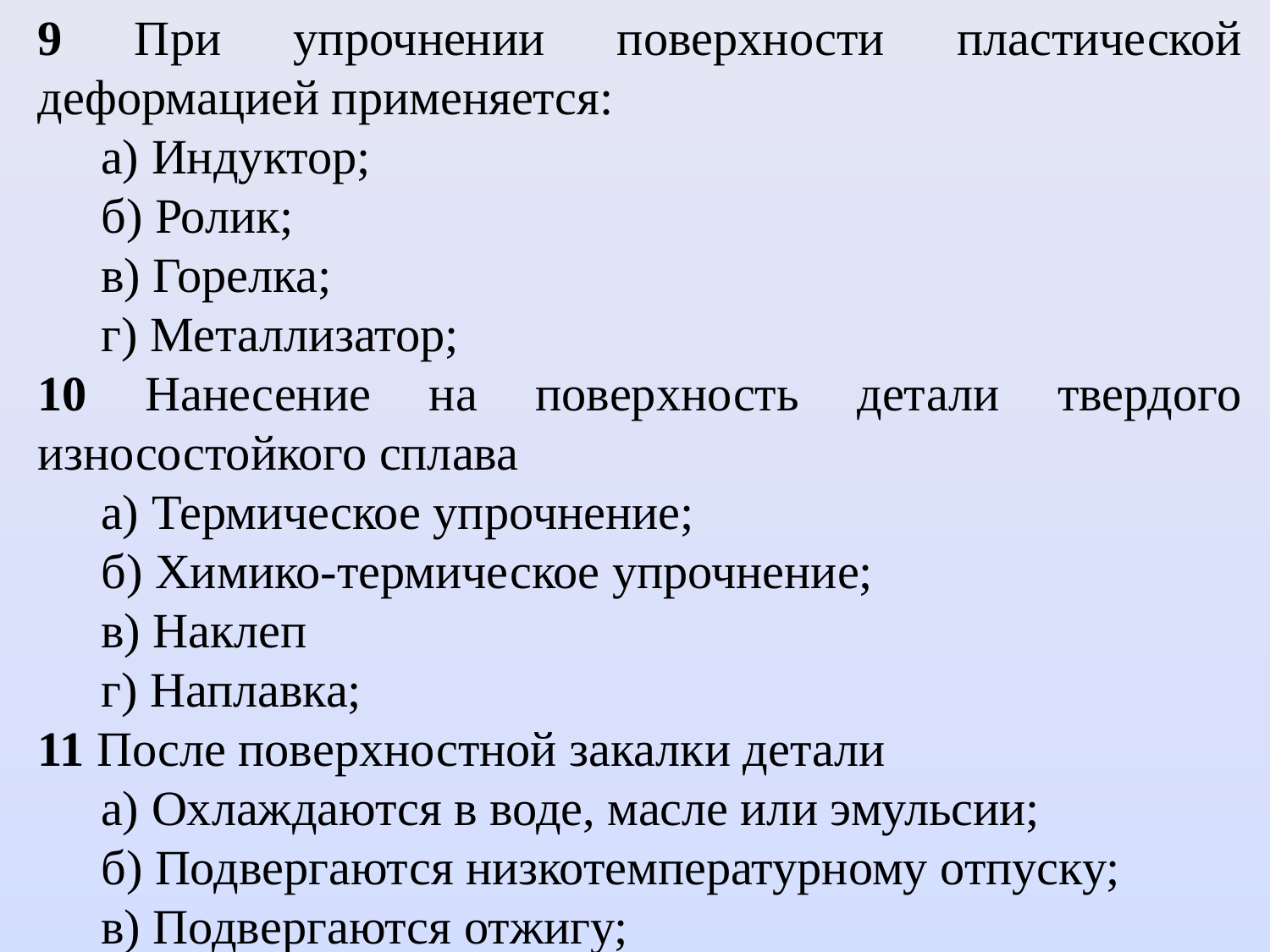

9 При упрочнении поверхности пластической деформацией применяется:
а) Индуктор;
б) Ролик;
в) Горелка;
г) Металлизатор;
10 Нанесение на поверхность детали твердого износостойкого сплава
а) Термическое упрочнение;
б) Химико-термическое упрочнение;
в) Наклеп
г) Наплавка;
11 После поверхностной закалки детали
а) Охлаждаются в воде, масле или эмульсии;
б) Подвергаются низкотемпературному отпуску;
в) Подвергаются отжигу;